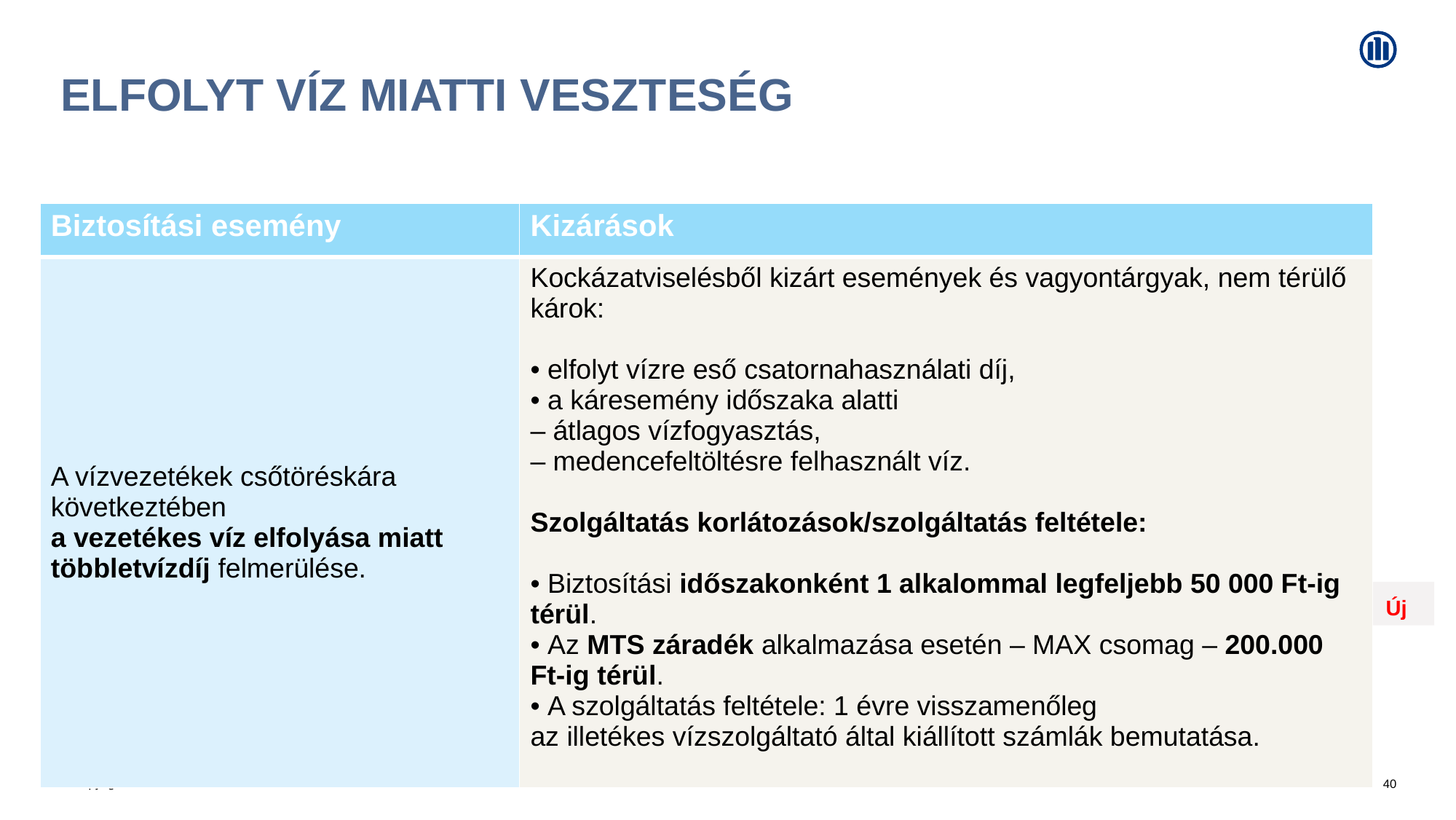

# Elfolyt víz miatti veszteség
| Biztosítási esemény | Kizárások |
| --- | --- |
| A vízvezetékek csőtöréskára következtében a vezetékes víz elfolyása miatt többletvízdíj felmerülése. | Kockázatviselésből kizárt események és vagyontárgyak, nem térülő károk: • elfolyt vízre eső csatornahasználati díj, • a káresemény időszaka alatti – átlagos vízfogyasztás, – medencefeltöltésre felhasznált víz. Szolgáltatás korlátozások/szolgáltatás feltétele: • Biztosítási időszakonként 1 alkalommal legfeljebb 50 000 Ft-ig térül. • Az MTS záradék alkalmazása esetén – MAX csomag – 200.000 Ft-ig térül. • A szolgáltatás feltétele: 1 évre visszamenőleg az illetékes vízszolgáltató által kiállított számlák bemutatása. |
Új
40